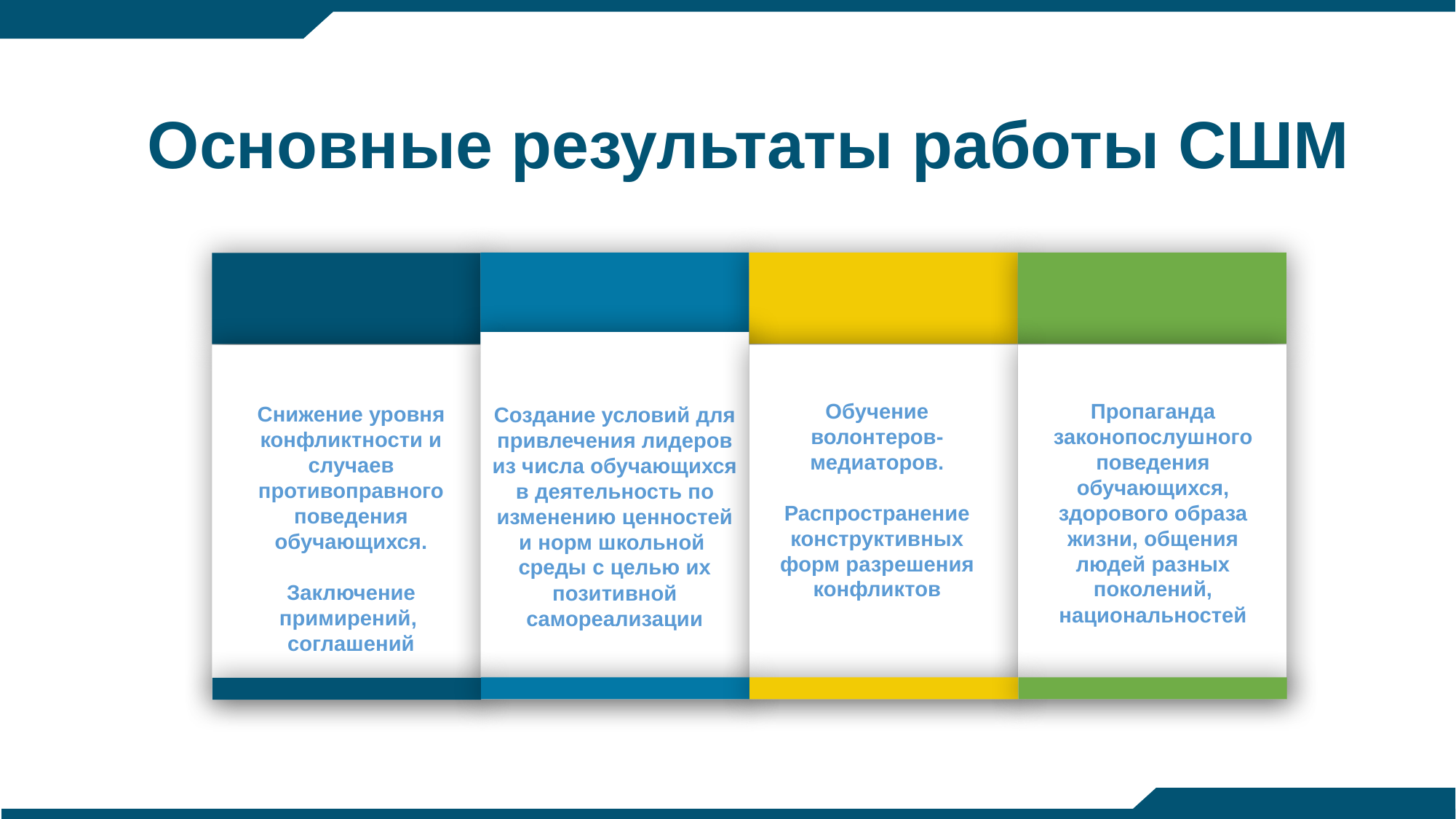

# Основные результаты работы СШМ

Создание условий для привлечения лидеров из числа обучающихся в деятельность по изменению ценностей и норм школьной  среды с целью их позитивной самореализации

Снижение уровня конфликтности и случаев противоправного поведения обучающихся.

Заключение примирений,  соглашений

Обучение волонтеров-медиаторов.

Распространение конструктивных форм разрешения конфликтов

Пропаганда законопослушного поведения обучающихся, здорового образа жизни, общения людей разных поколений, национальностей